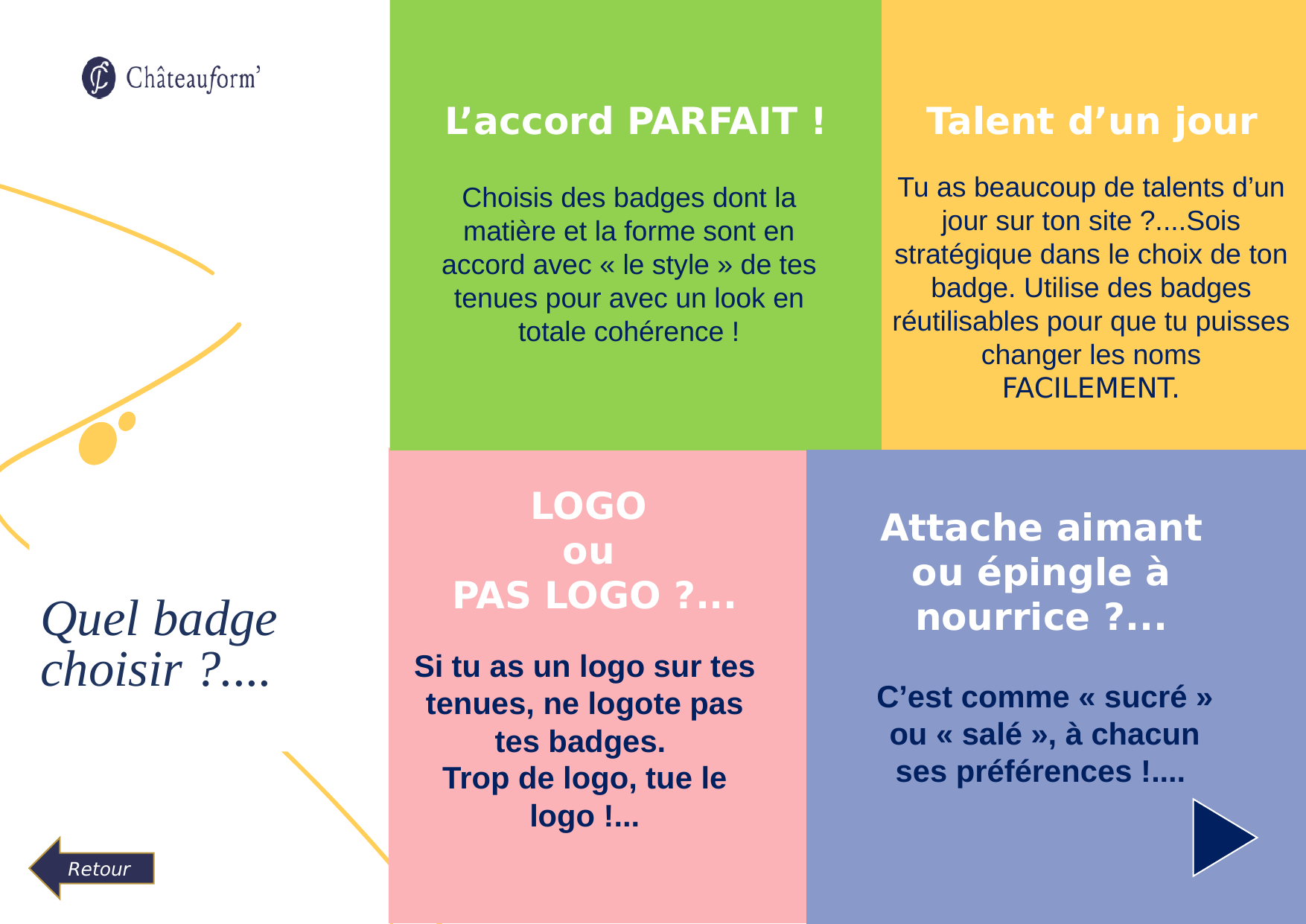

L’accord PARFAIT !
Talent d’un jour
Tu as beaucoup de talents d’un jour sur ton site ?....Sois stratégique dans le choix de ton badge. Utilise des badges réutilisables pour que tu puisses changer les noms FACILEMENT.
Choisis des badges dont la matière et la forme sont en accord avec « le style » de tes tenues pour avec un look en totale cohérence !

LOGO
ou
PAS LOGO ?...
Attache aimant ou épingle à nourrice ?...
# Quel badge choisir ?....
Si tu as un logo sur tes tenues, ne logote pas tes badges.
Trop de logo, tue le logo !...
C’est comme « sucré » ou « salé », à chacun ses préférences !....

Retour